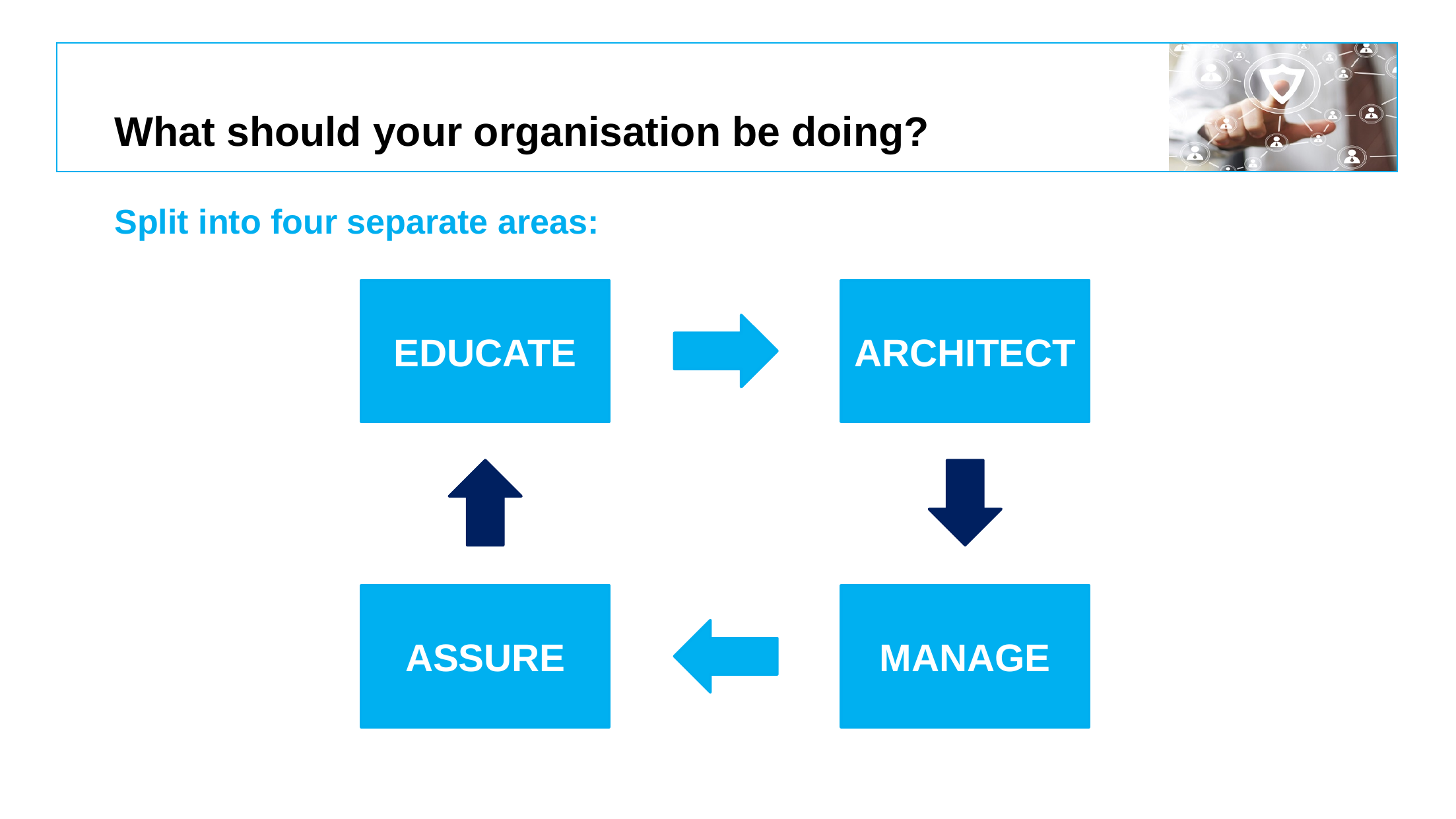

# What should your organisation be doing?
Split into four separate areas:

EDUCATE
ARCHITECT

ASSURE
MANAGE